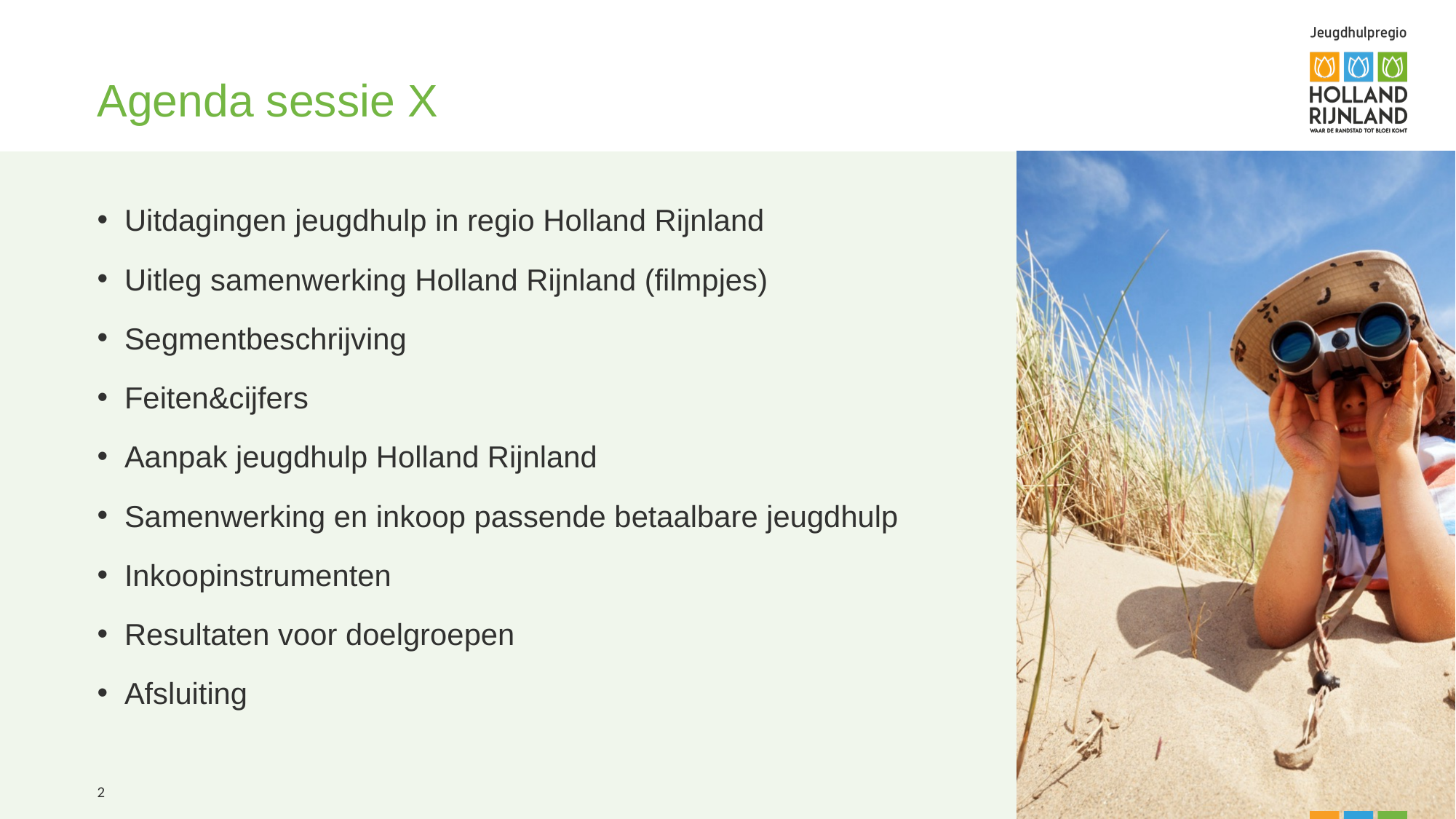

# Agenda sessie X
Uitdagingen jeugdhulp in regio Holland Rijnland
Uitleg samenwerking Holland Rijnland (filmpjes)
Segmentbeschrijving
Feiten&cijfers
Aanpak jeugdhulp Holland Rijnland
Samenwerking en inkoop passende betaalbare jeugdhulp
Inkoopinstrumenten
Resultaten voor doelgroepen
Afsluiting
2